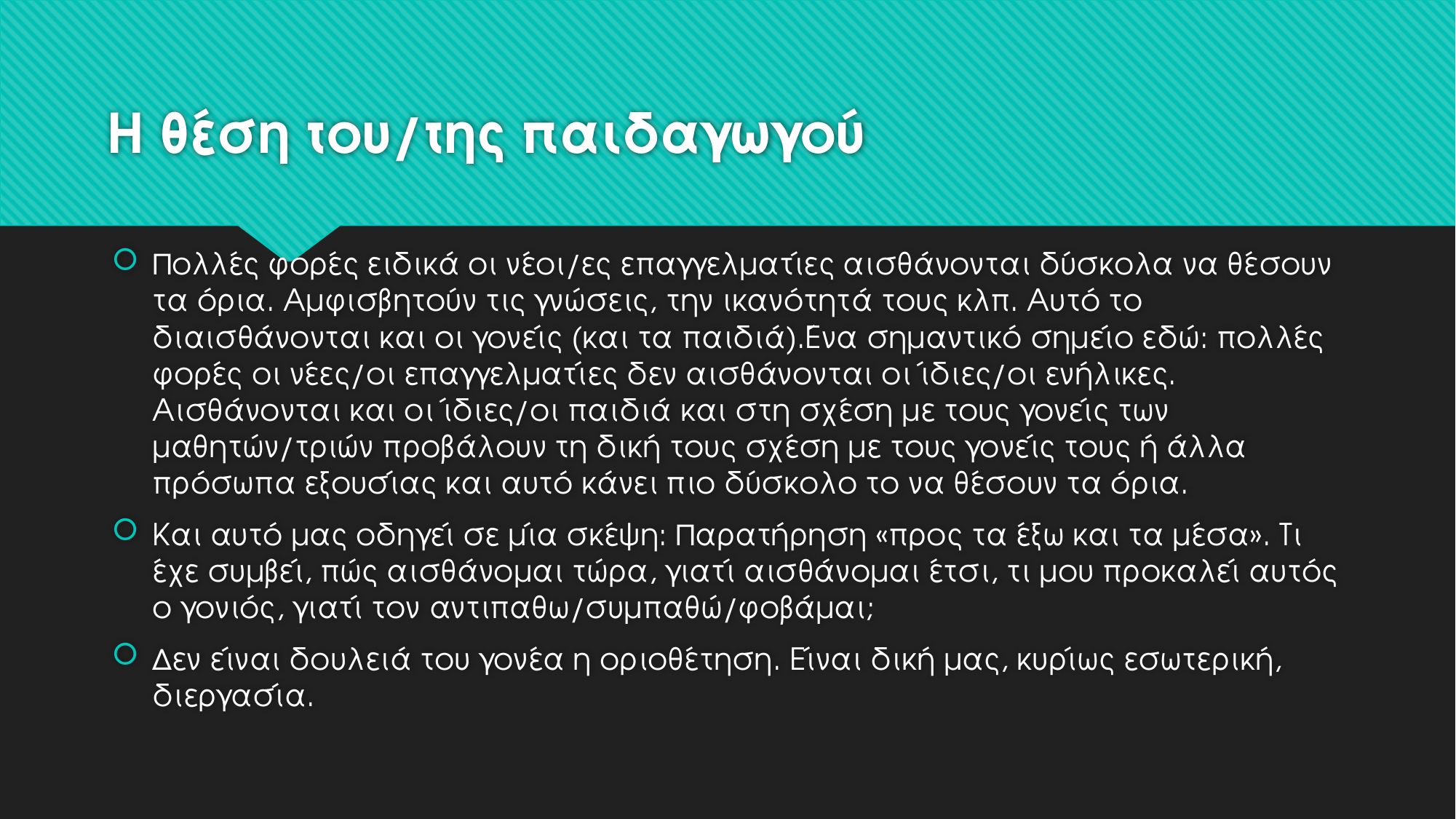

# Η θέση του/της παιδαγωγού
Πολλές φορές ειδικά οι νέοι/ες επαγγελματίες αισθάνονται δύσκολα να θέσουν τα όρια. Αμφισβητούν τις γνώσεις, την ικανότητά τους κλπ. Αυτό το διαισθάνονται και οι γονείς (και τα παιδιά).Ένα σημαντικό σημείο εδώ: πολλές φορές οι νέες/οι επαγγελματίες δεν αισθάνονται οι ίδιες/οι ενήλικες. Αισθάνονται και οι ίδιες/οι παιδιά και στη σχέση με τους γονείς των μαθητών/τριών προβάλουν τη δική τους σχέση με τους γονείς τους ή άλλα πρόσωπα εξουσίας και αυτό κάνει πιο δύσκολο το να θέσουν τα όρια.
Και αυτό μας οδηγεί σε μία σκέψη: Παρατήρηση «προς τα έξω και τα μέσα». Τι έχε συμβεί, πώς αισθάνομαι τώρα, γιατί αισθάνομαι έτσι, τι μου προκαλεί αυτός ο γονιός, γιατί τον αντιπαθω/συμπαθώ/φοβάμαι;
Δεν είναι δουλειά του γονέα η οριοθέτηση. Είναι δική μας, κυρίως εσωτερική, διεργασία.